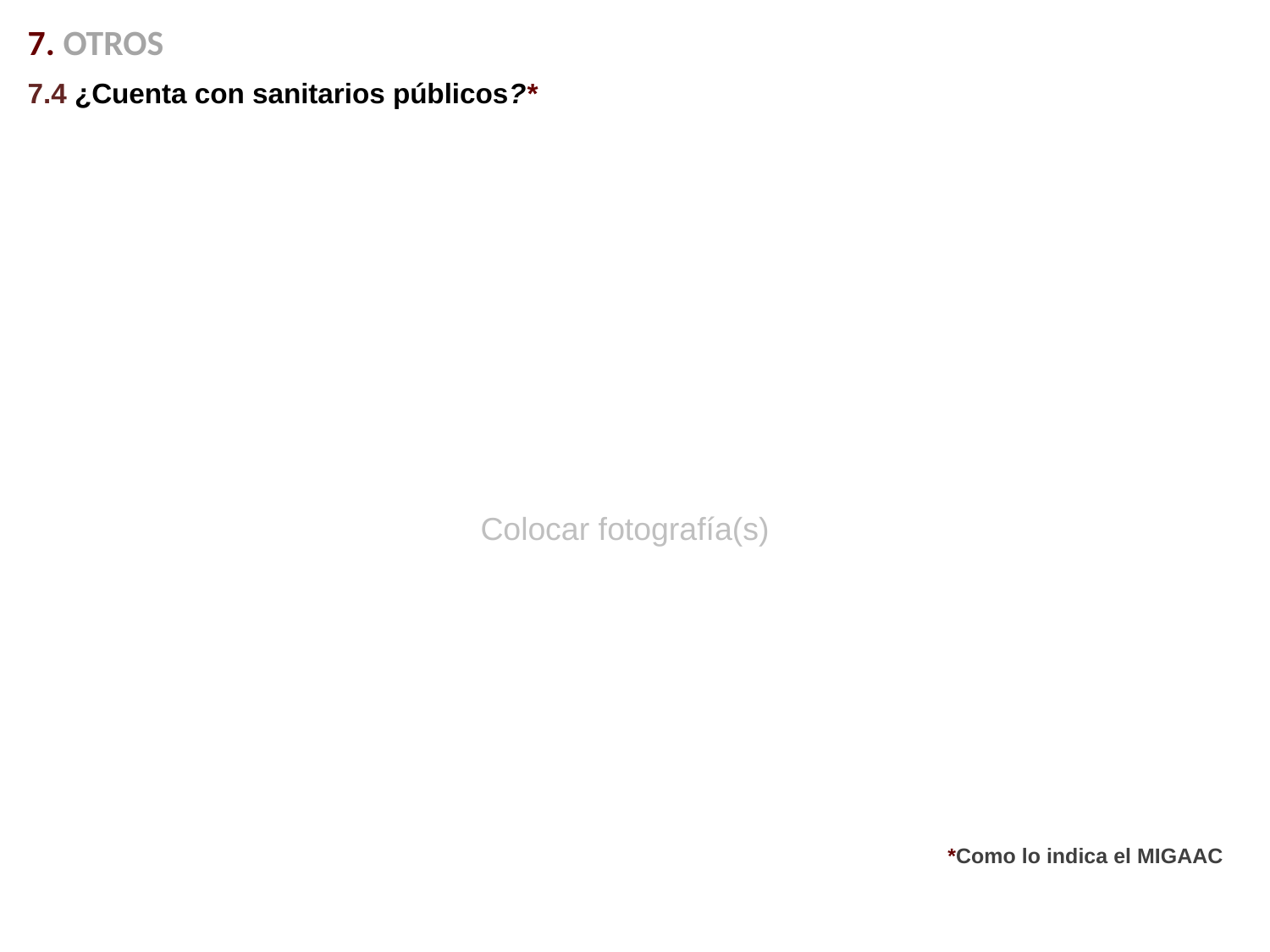

7. OTROS
7.4 ¿Cuenta con sanitarios públicos?*

Colocar fotografía(s)

*Como lo indica el MIGAAC